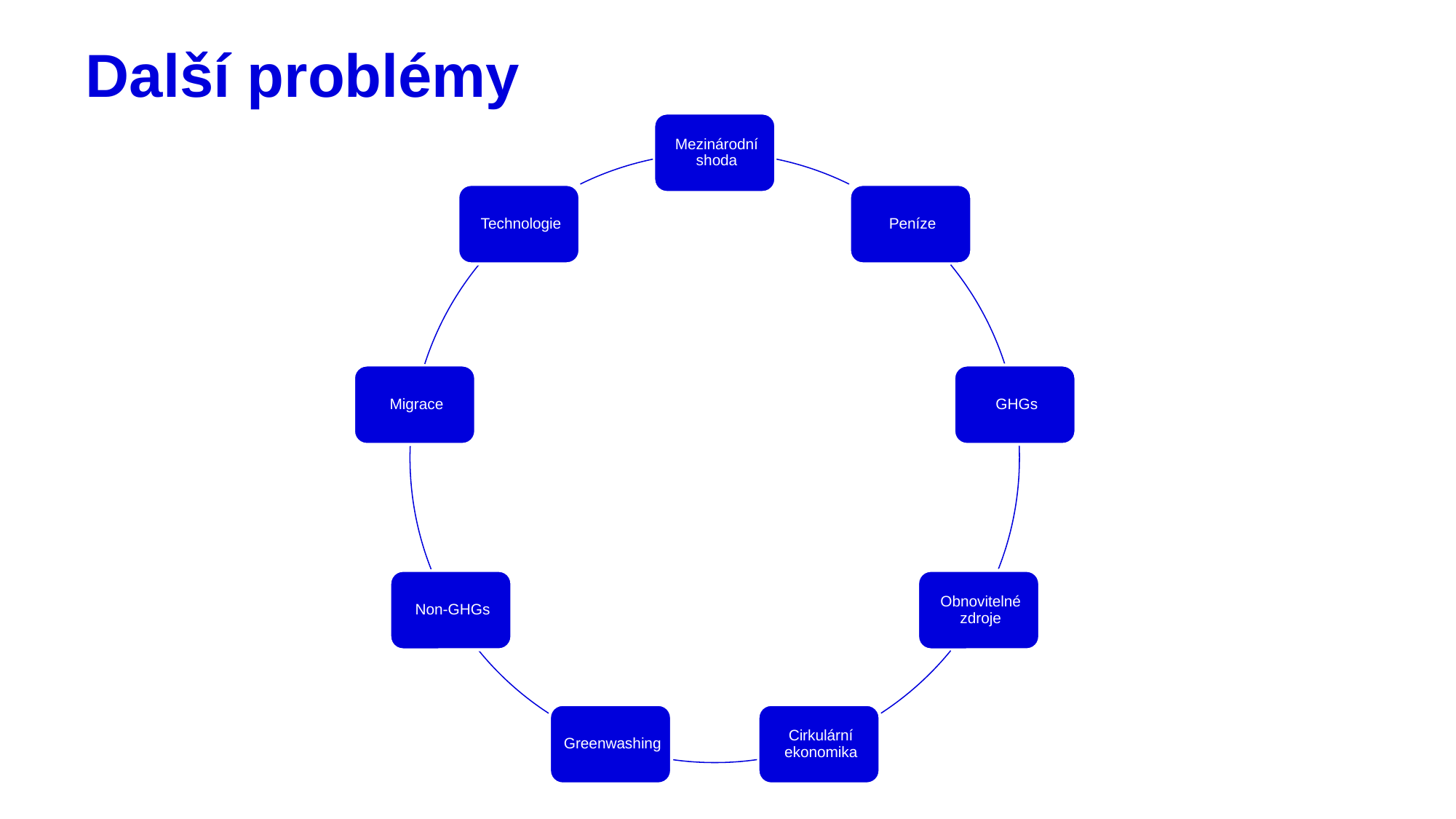

# Další problémy
Mezinárodní shoda
Peníze
GHGs
Obnovitelné zdroje
Cirkulární ekonomika
Greenwashing
Non-GHGs
Migrace
Technologie